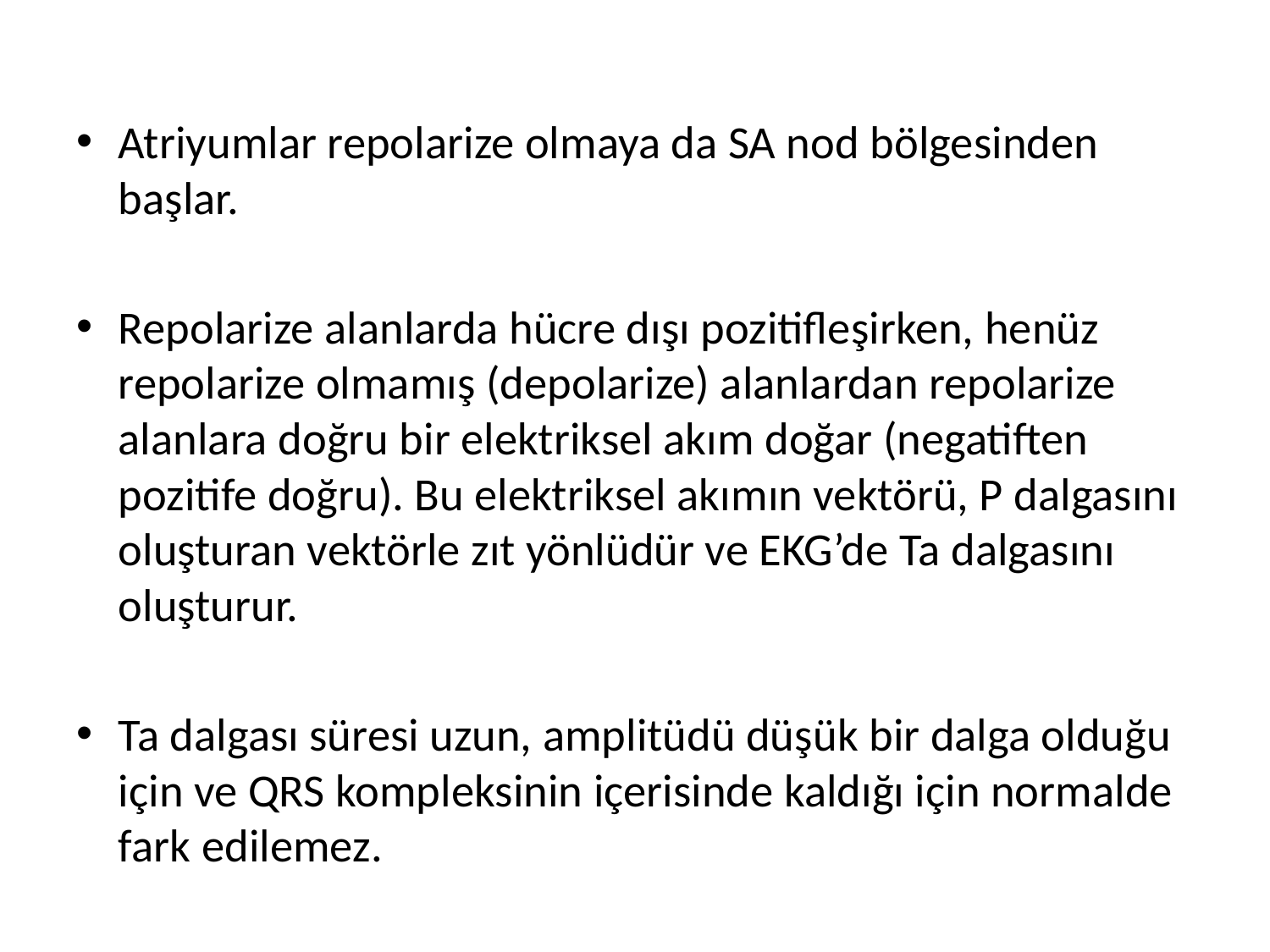

Atriyumlar repolarize olmaya da SA nod bölgesinden başlar.

Repolarize alanlarda hücre dışı pozitifleşirken, henüz repolarize olmamış (depolarize) alanlardan repolarize alanlara doğru bir elektriksel akım doğar (negatiften pozitife doğru). Bu elektriksel akımın vektörü, P dalgasını oluşturan vektörle zıt yönlüdür ve EKG’de Ta dalgasını oluşturur.

Ta dalgası süresi uzun, amplitüdü düşük bir dalga olduğu için ve QRS kompleksinin içerisinde kaldığı için normalde fark edilemez.